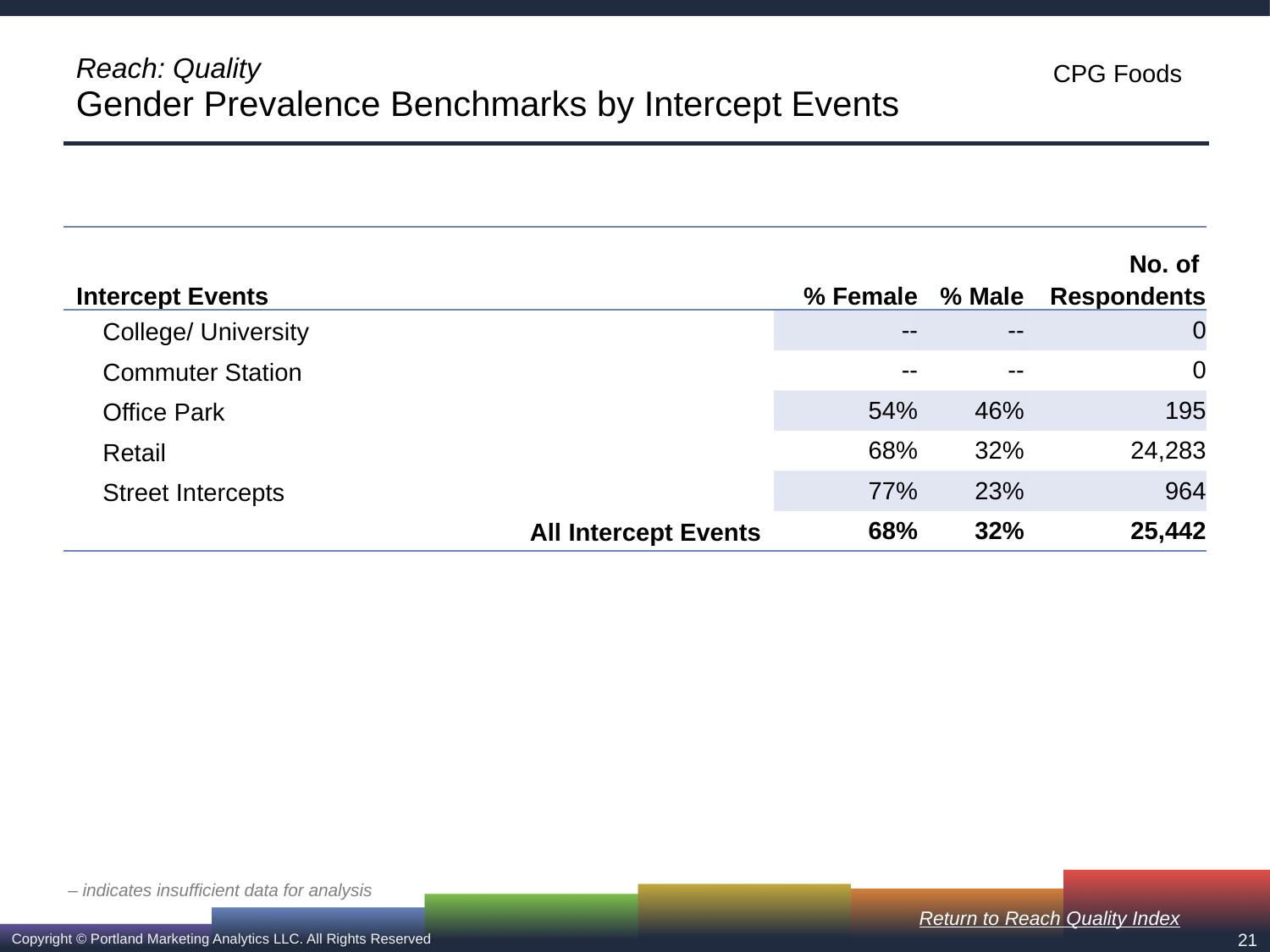

# Reach: Quality Gender Prevalence Benchmarks by Intercept Events
| Intercept Events | % Female | % Male | No. of Respondents |
| --- | --- | --- | --- |
| College/ University | -- | -- | 0 |
| Commuter Station | -- | -- | 0 |
| Office Park | 54% | 46% | 195 |
| Retail | 68% | 32% | 24,283 |
| Street Intercepts | 77% | 23% | 964 |
| All Intercept Events | 68% | 32% | 25,442 |
– indicates insufficient data for analysis
Return to Reach Quality Index
21